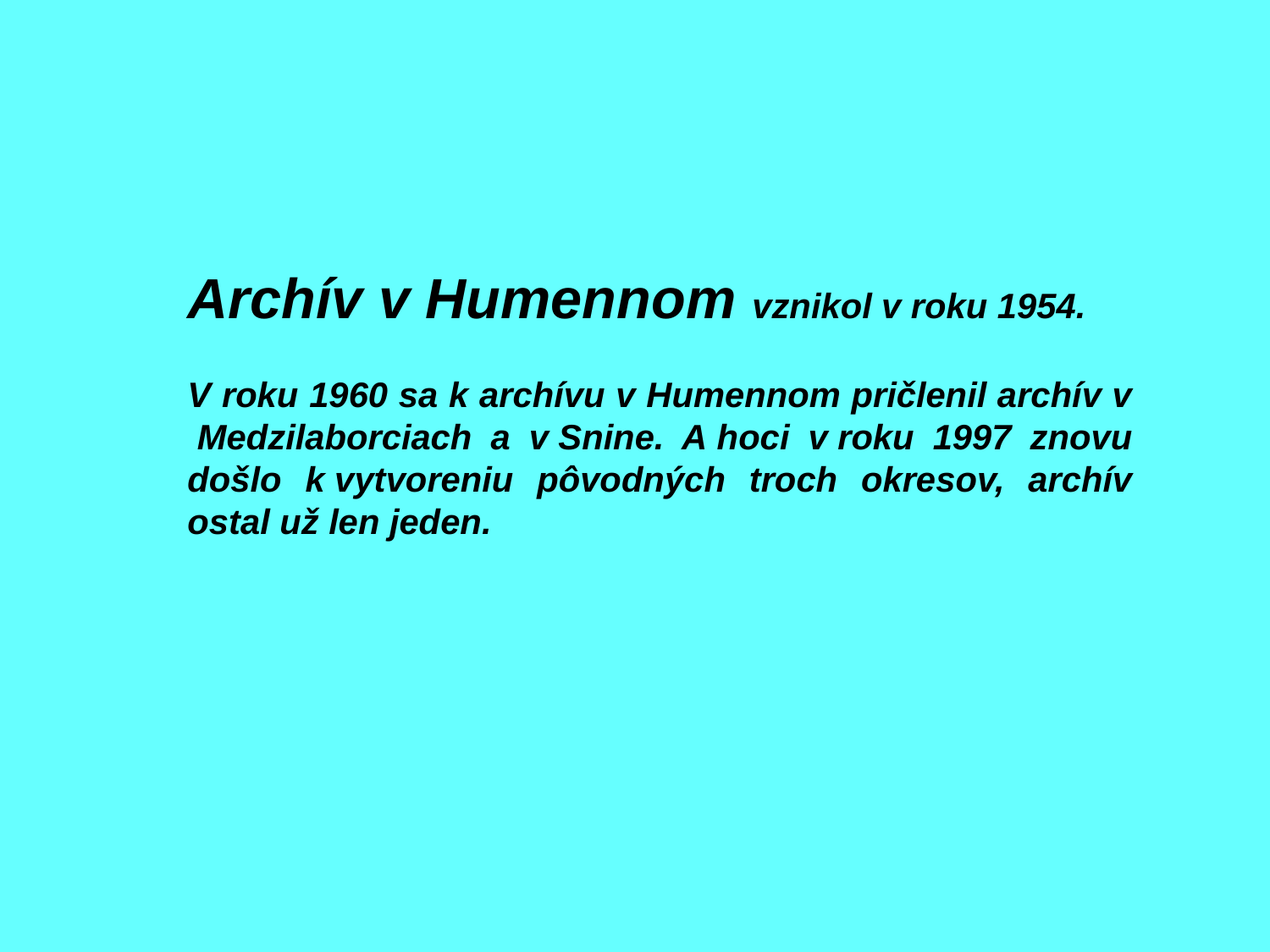

Archív v Humennom vznikol v roku 1954.

V roku 1960 sa k archívu v Humennom pričlenil archív v  Medzilaborciach a v Snine. A hoci v roku 1997 znovu došlo k vytvoreniu pôvodných troch okresov, archív ostal už len jeden.